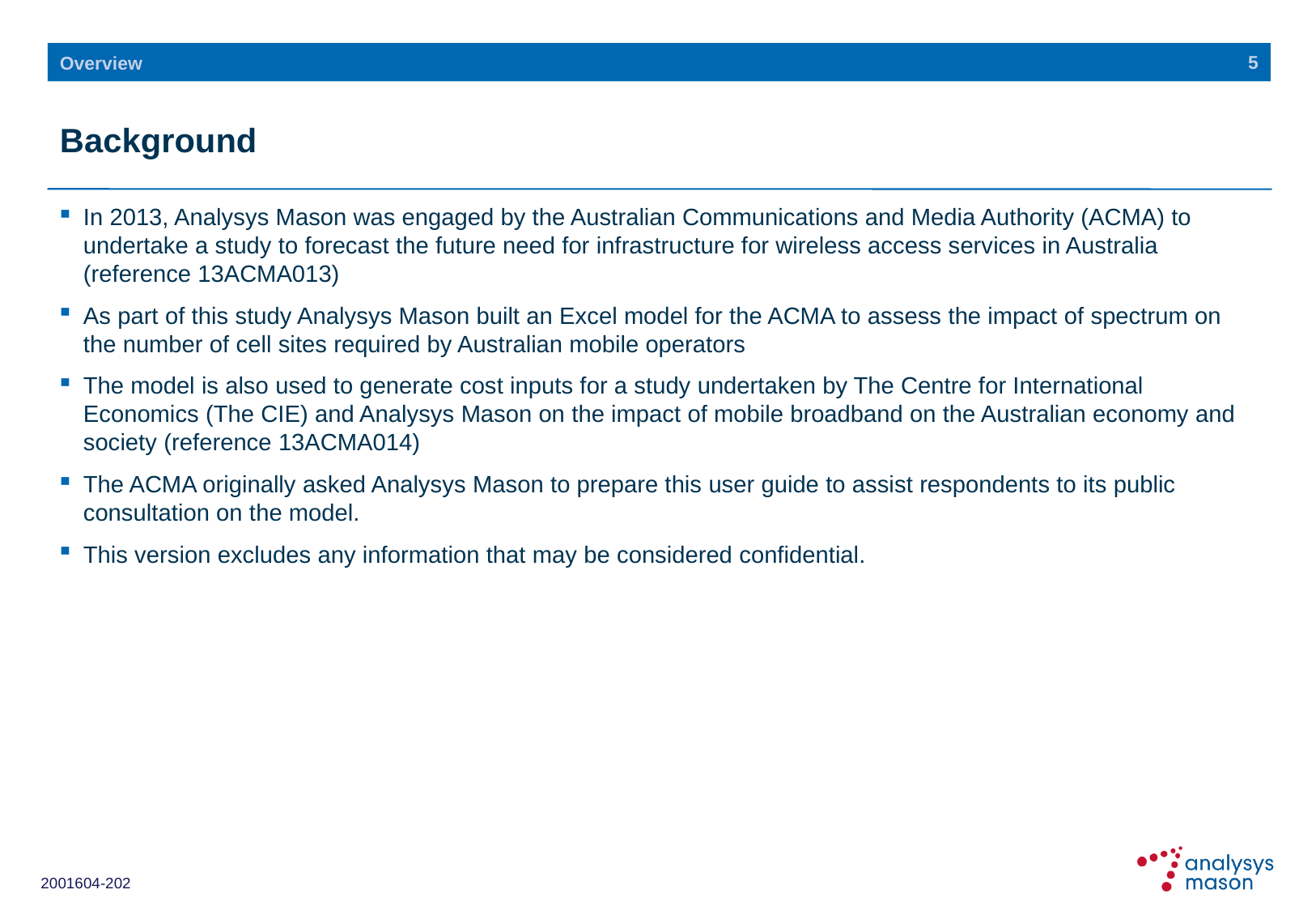

5
Overview
# Background
In 2013, Analysys Mason was engaged by the Australian Communications and Media Authority (ACMA) to undertake a study to forecast the future need for infrastructure for wireless access services in Australia (reference 13ACMA013)
As part of this study Analysys Mason built an Excel model for the ACMA to assess the impact of spectrum on the number of cell sites required by Australian mobile operators
The model is also used to generate cost inputs for a study undertaken by The Centre for International Economics (The CIE) and Analysys Mason on the impact of mobile broadband on the Australian economy and society (reference 13ACMA014)
The ACMA originally asked Analysys Mason to prepare this user guide to assist respondents to its public consultation on the model.
This version excludes any information that may be considered confidential.